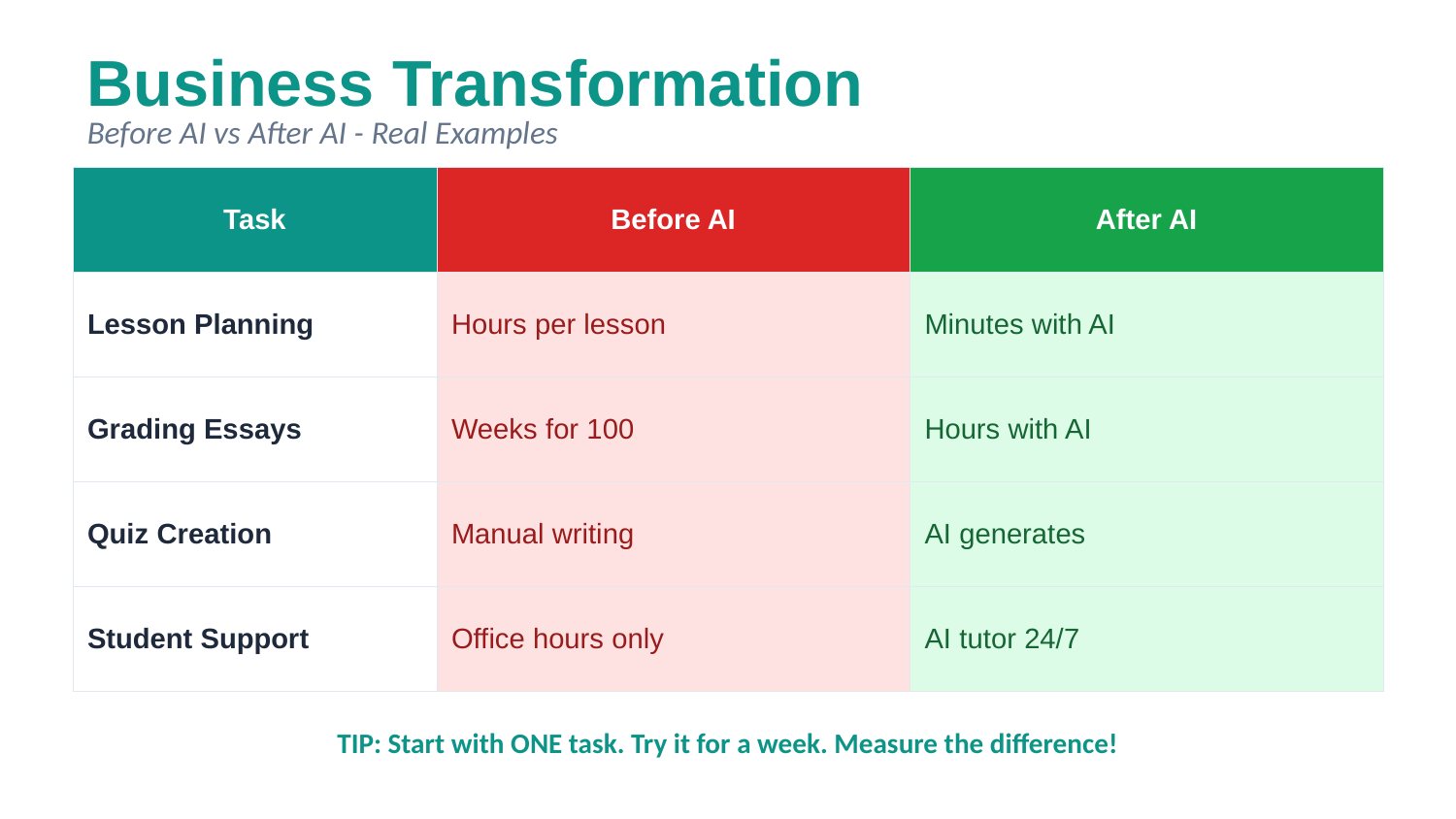

Business Transformation
Before AI vs After AI - Real Examples
| Task | Before AI | After AI |
| --- | --- | --- |
| Lesson Planning | Hours per lesson | Minutes with AI |
| Grading Essays | Weeks for 100 | Hours with AI |
| Quiz Creation | Manual writing | AI generates |
| Student Support | Office hours only | AI tutor 24/7 |
TIP: Start with ONE task. Try it for a week. Measure the difference!